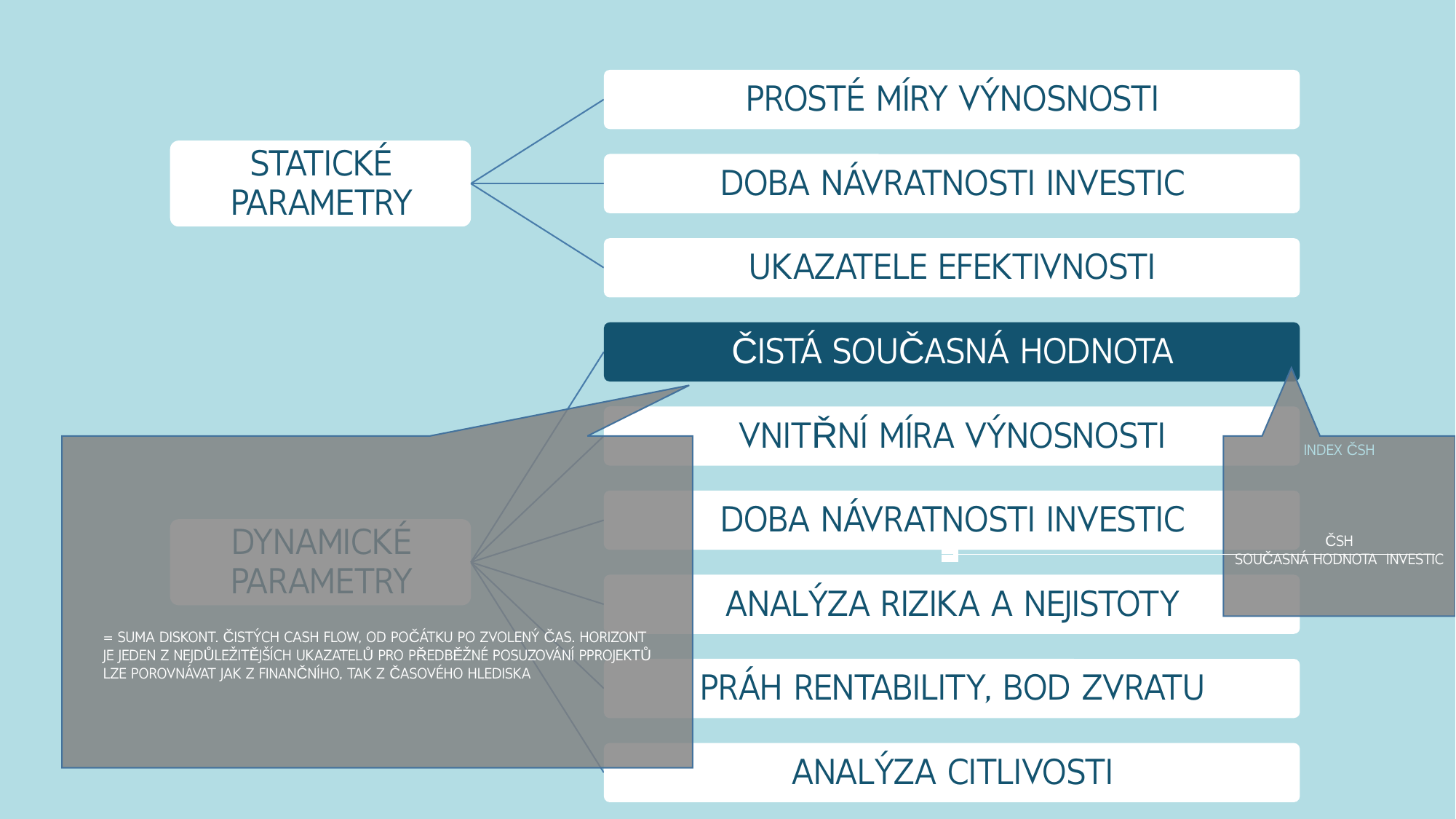

STATICKÉ PARAMETRY

PROSTÉ MÍRY VÝNOSNOSTI

DOBA NÁVRATNOSTI INVESTIC

UKAZATELE EFEKTIVNOSTI
DYNAMICKÉ PARAMETRY

ČISTÁ SOUČASNÁ HODNOTA

VNITŘNÍ MÍRA VÝNOSNOSTI

DOBA NÁVRATNOSTI INVESTIC

ANALÝZA RIZIKA A NEJISTOTY

PRÁH RENTABILITY, BOD ZVRATU

ANALÝZA CITLIVOSTI

= SUMA DISKONT. ČISTÝCH CASH FLOW, OD POČÁTKU PO ZVOLENÝ ČAS. HORIZONT
JE JEDEN Z NEJDŮLEŽITĚJŠÍCH UKAZATELŮ PRO PŘEDBĚŽNÉ POSUZOVÁNÍ PPROJEKTŮ
LZE POROVNÁVAT JAK Z FINANČNÍHO, TAK Z ČASOVÉHO HLEDISKA
INDEX ČSH

ČSH
SOUČASNÁ HODNOTA  INVESTIC